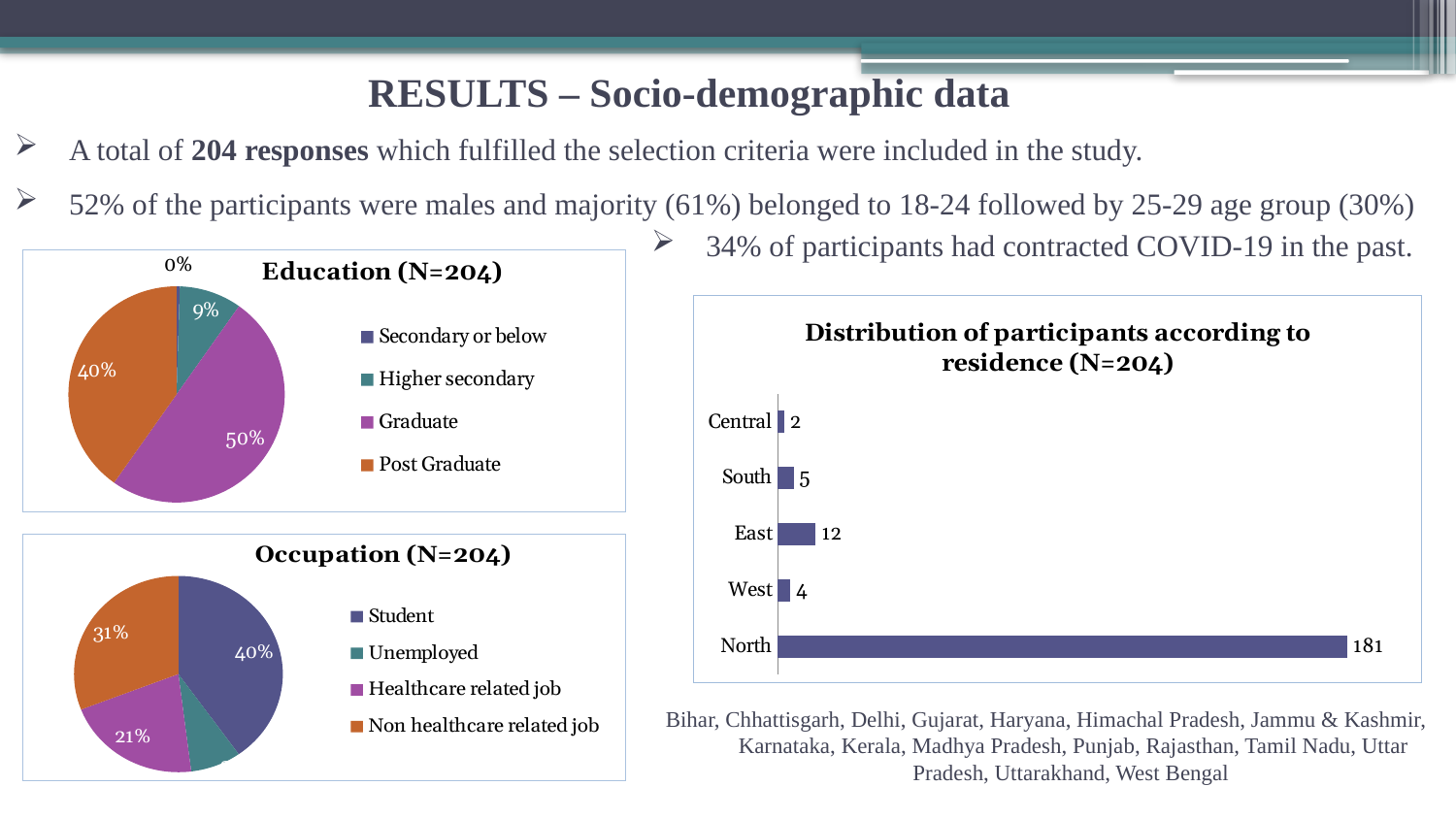

# RESULTS – Socio-demographic data
A total of 204 responses which fulfilled the selection criteria were included in the study.
52% of the participants were males and majority (61%) belonged to 18-24 followed by 25-29 age group (30%)
34% of participants had contracted COVID-19 in the past.

### Chart: Education (N=204)

| Category | Responses |
|---|---|
| Secondary or below | 1.0 |
| Higher secondary | 19.0 |
| Graduate | 102.0 |
| Post Graduate | 82.0 |

### Chart: Distribution of participants according to residence (N=204)

| Category | Responses |
|---|---|
| North | 181.0 |
| West | 4.0 |
| East | 12.0 |
| South | 5.0 |
| Central | 2.0 |

### Chart: Occupation (N=204)

| Category | Responses |
|---|---|
| Student | 82.0 |
| Unemployed | 16.0 |
| Healthcare related job | 43.0 |
| Non healthcare related job | 63.0 |
Bihar, Chhattisgarh, Delhi, Gujarat, Haryana, Himachal Pradesh, Jammu & Kashmir, Karnataka, Kerala, Madhya Pradesh, Punjab, Rajasthan, Tamil Nadu, Uttar Pradesh, Uttarakhand, West Bengal